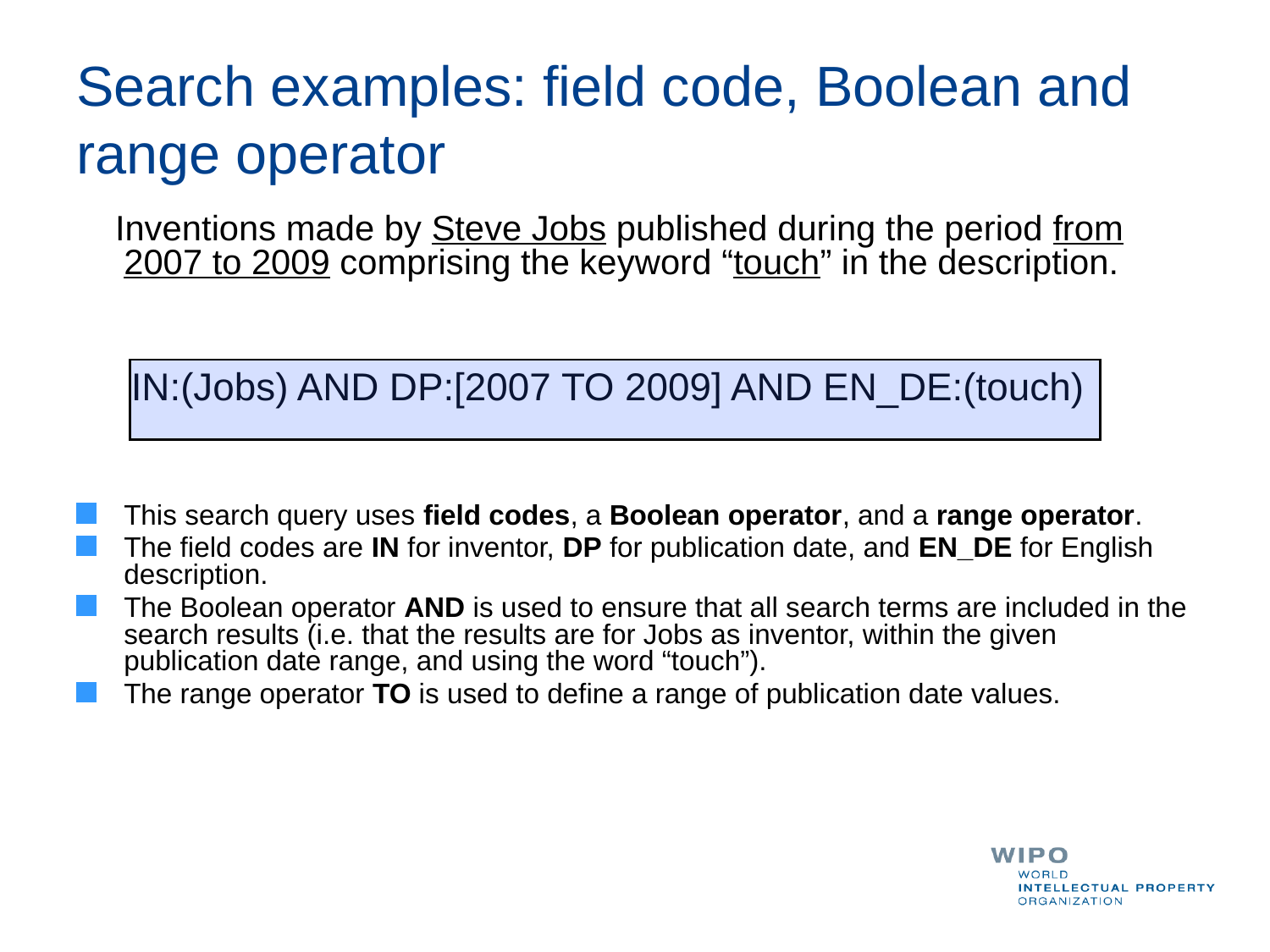

Search examples: field code, Boolean and range operator

    Inventions made by Steve Jobs published during the period from 2007 to 2009 comprising the keyword “touch” in the description.

       IN:(Jobs) AND DP:[2007 TO 2009] AND EN_DE:(touch)

This search query uses field codes, a Boolean operator, and a range operator.
The field codes are IN for inventor, DP for publication date, and EN_DE for English description.
The Boolean operator AND is used to ensure that all search terms are included in the search results (i.e. that the results are for Jobs as inventor, within the given publication date range, and using the word “touch”).
The range operator TO is used to define a range of publication date values.